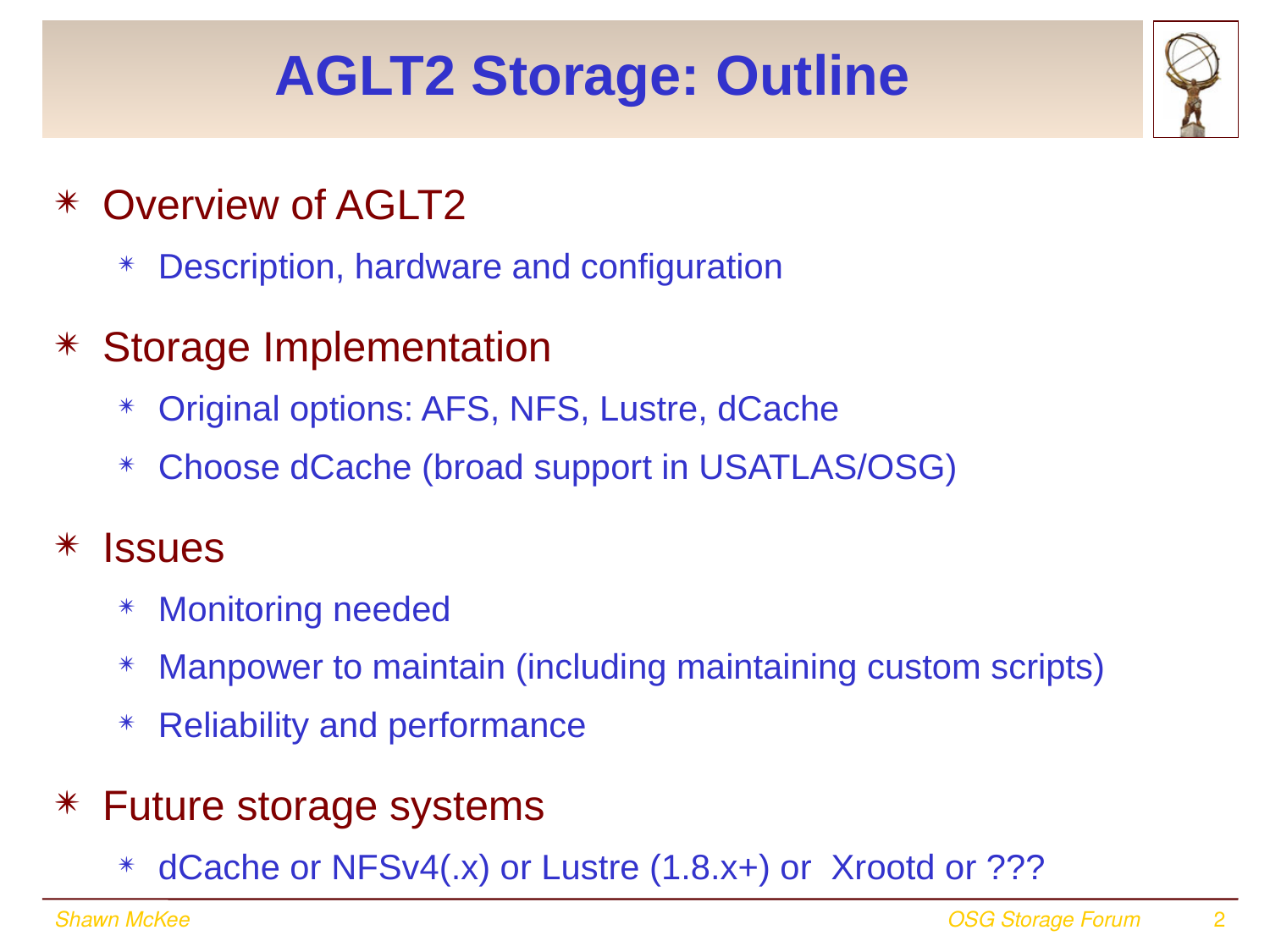

# AGLT2 Storage: Outline
Overview of AGLT2
Description, hardware and configuration
Storage Implementation
Original options: AFS, NFS, Lustre, dCache
Choose dCache (broad support in USATLAS/OSG)
Issues
Monitoring needed
Manpower to maintain (including maintaining custom scripts)
Reliability and performance
Future storage systems
dCache or NFSv4(.x) or Lustre (1.8.x+) or  Xrootd or ???

Shawn McKee
OSG Storage Forum
2